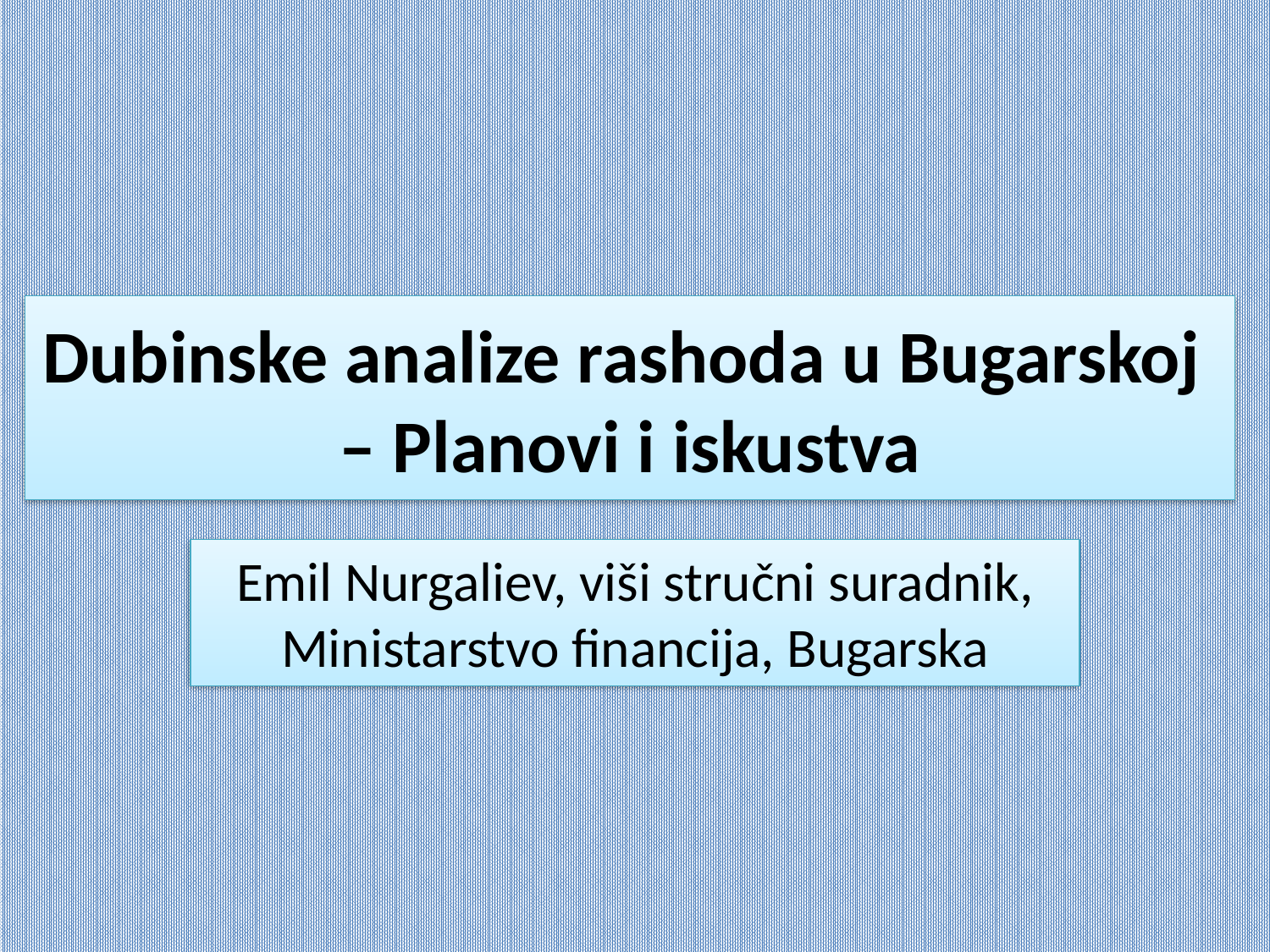

# Dubinske analize rashoda u Bugarskoj – Planovi i iskustva
Emil Nurgaliev, viši stručni suradnik, Ministarstvo financija, Bugarska